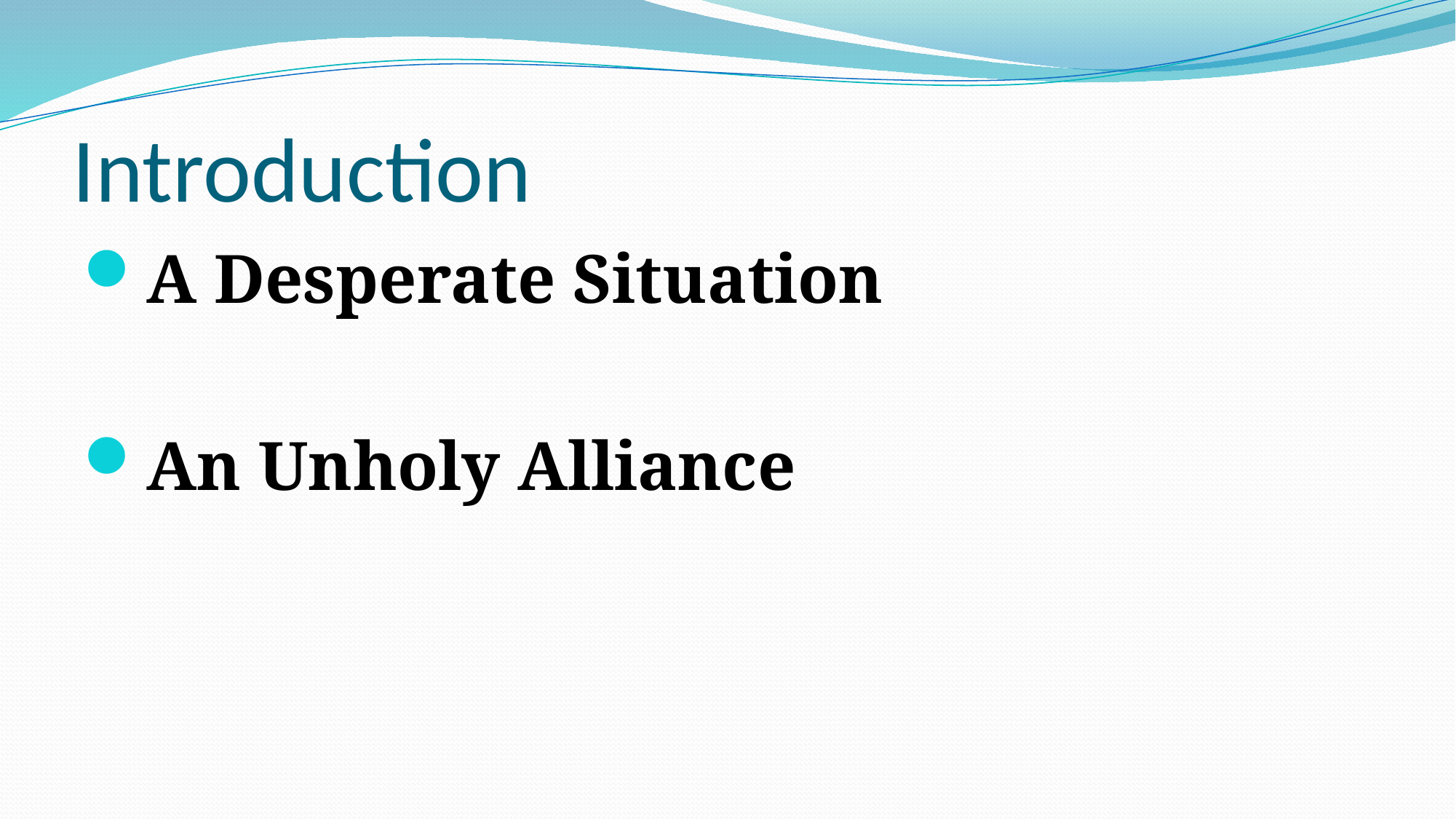

# Introduction
A Desperate Situation

An Unholy Alliance